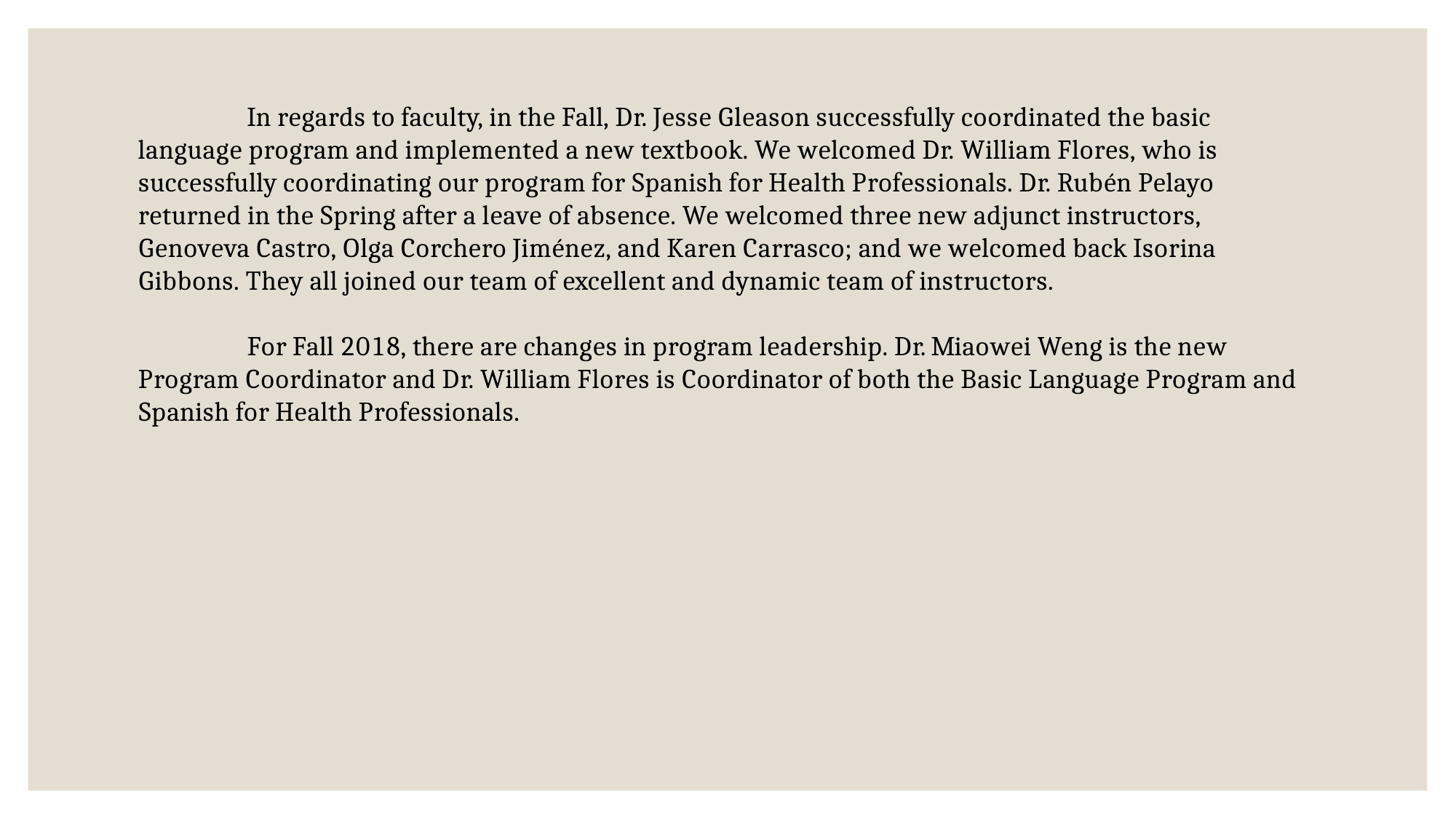

In regards to faculty, in the Fall, Dr. Jesse Gleason successfully coordinated the basic language program and implemented a new textbook. We welcomed Dr. William Flores, who is successfully coordinating our program for Spanish for Health Professionals. Dr. Rubén Pelayo returned in the Spring after a leave of absence. We welcomed three new adjunct instructors, Genoveva Castro, Olga Corchero Jiménez, and Karen Carrasco; and we welcomed back Isorina Gibbons. They all joined our team of excellent and dynamic team of instructors.

	For Fall 2018, there are changes in program leadership. Dr. Miaowei Weng is the new Program Coordinator and Dr. William Flores is Coordinator of both the Basic Language Program and Spanish for Health Professionals.